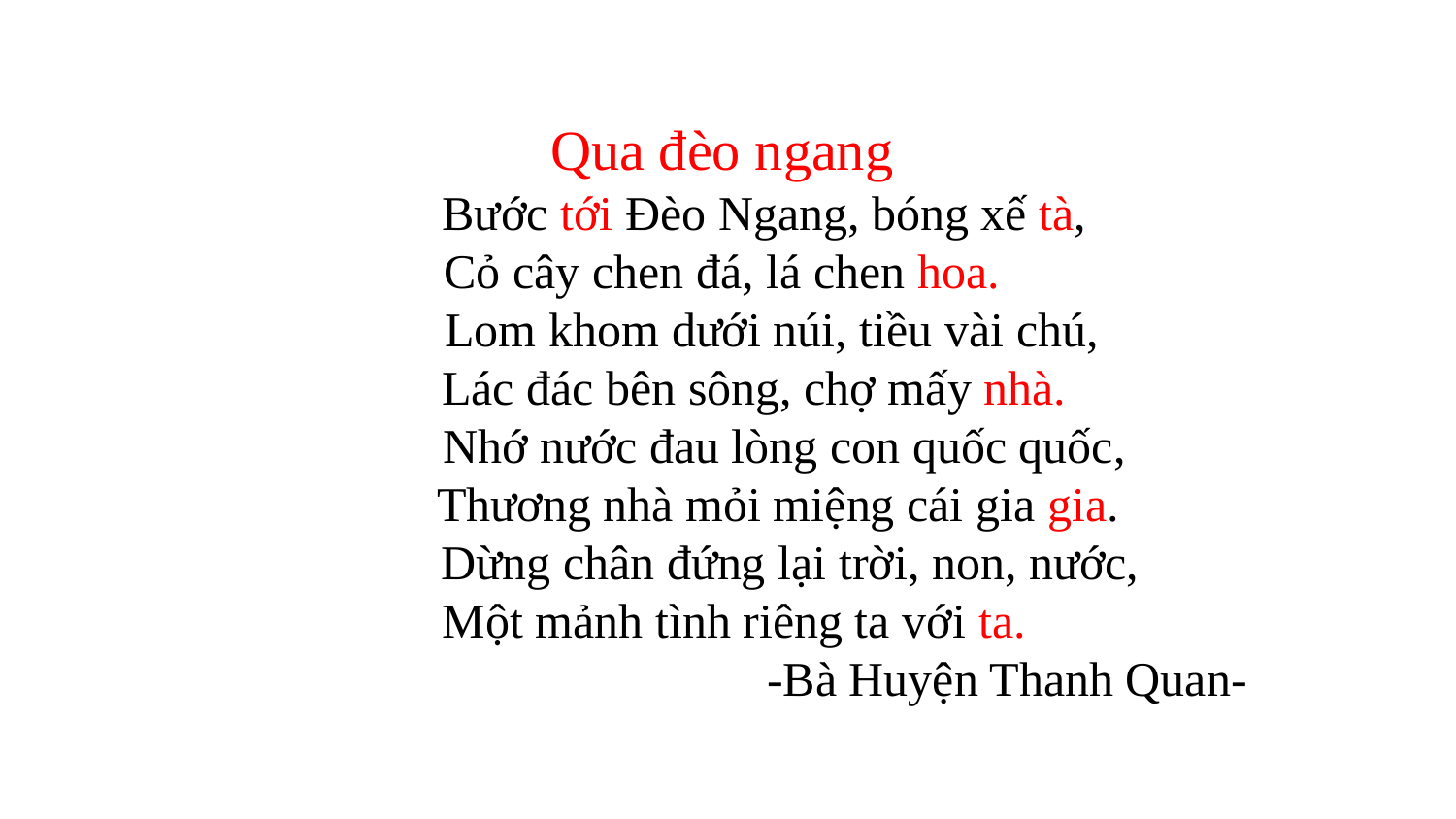

Qua đèo ngang
       Bước tới Đèo Ngang, bóng xế tà,
Cỏ cây chen đá, lá chen hoa.
      Lom khom dưới núi, tiều vài chú,
   Lác đác bên sông, chợ mấy nhà.
        Nhớ nước đau lòng con quốc quốc,
       Thương nhà mỏi miệng cái gia gia.
         Dừng chân đứng lại trời, non, nước,
  Một mảnh tình riêng ta với ta.
                                               -Bà Huyện Thanh Quan-